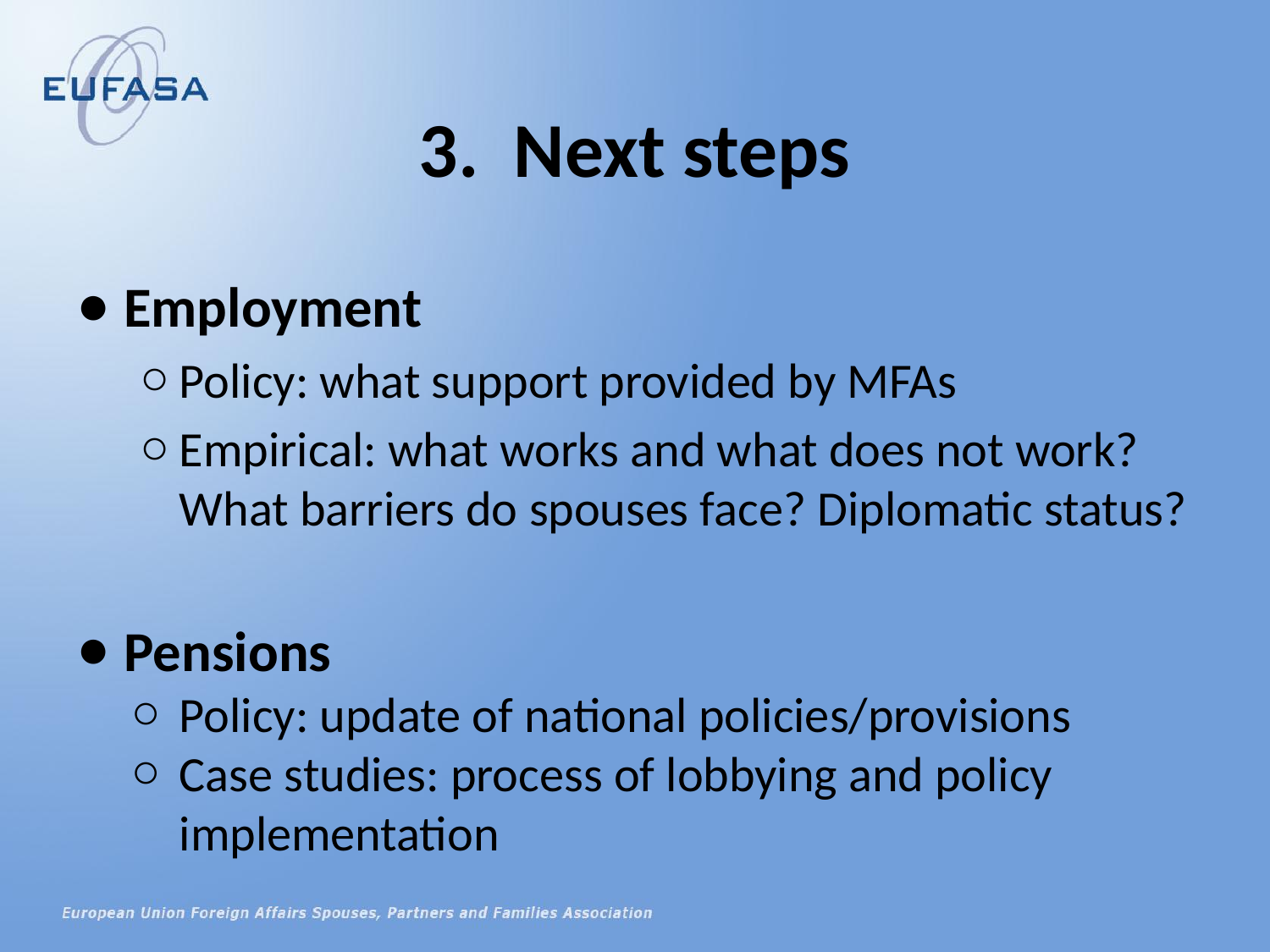

# 3.  Next steps
Employment
Policy: what support provided by MFAs
Empirical: what works and what does not work? What barriers do spouses face? Diplomatic status?

Pensions
Policy: update of national policies/provisions
Case studies: process of lobbying and policy implementation